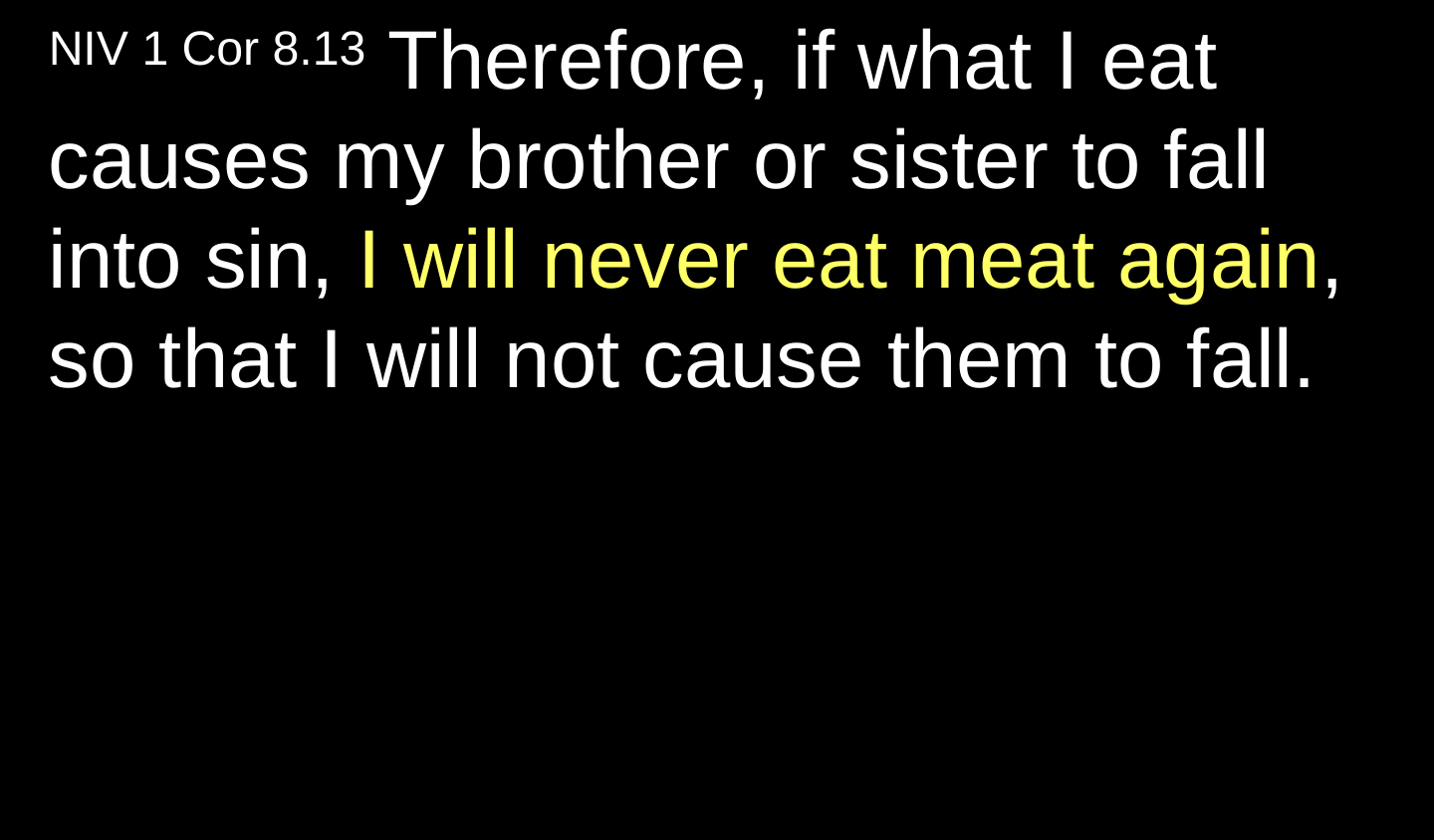

NIV 1 Cor 8.13 Therefore, if what I eat causes my brother or sister to fall into sin, I will never eat meat again, so that I will not cause them to fall.